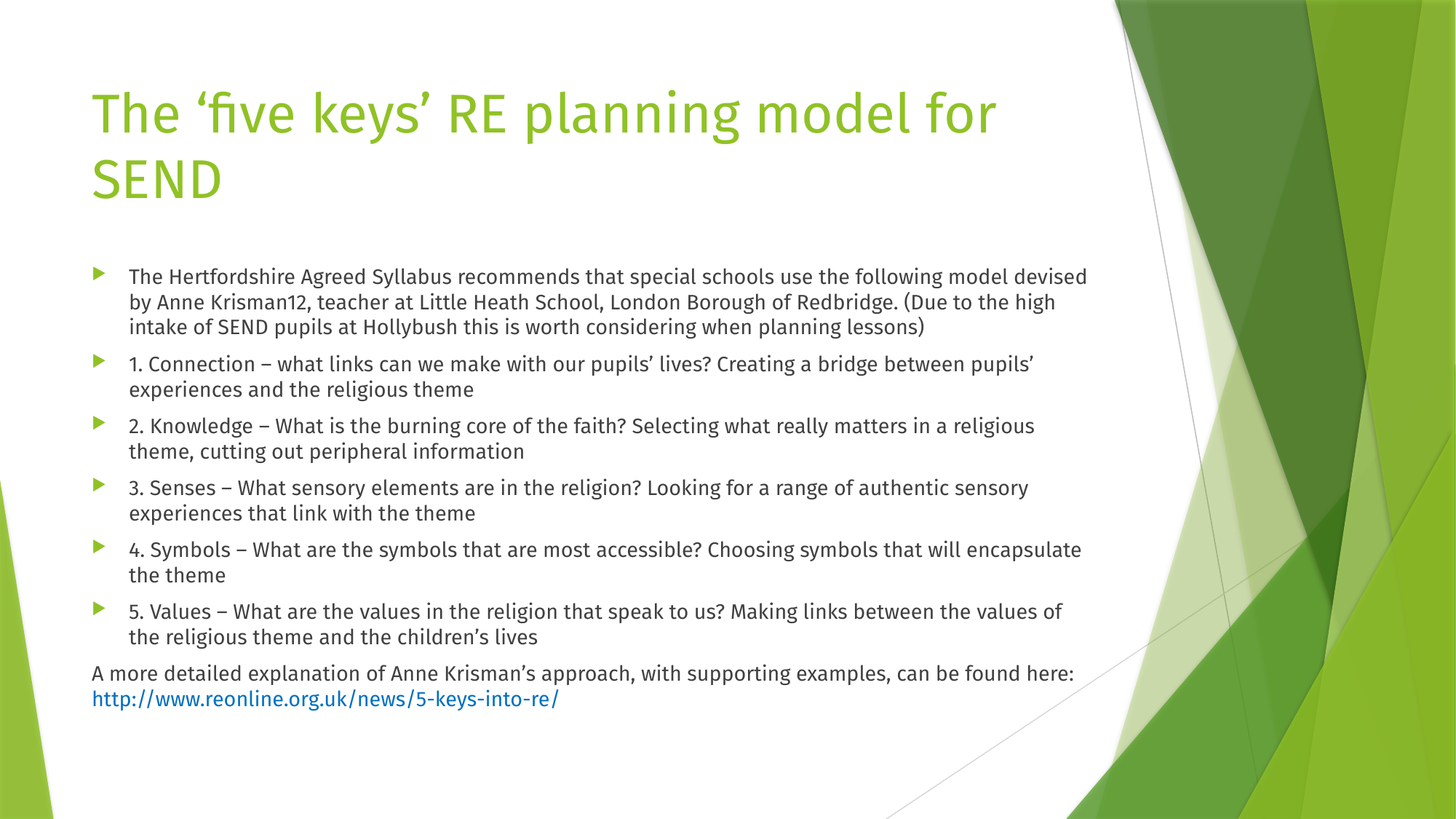

# The ‘five keys’ RE planning model for SEND
The Hertfordshire Agreed Syllabus recommends that special schools use the following model devised by Anne Krisman12, teacher at Little Heath School, London Borough of Redbridge. (Due to the high intake of SEND pupils at Hollybush this is worth considering when planning lessons)
1. Connection – what links can we make with our pupils’ lives? Creating a bridge between pupils’ experiences and the religious theme
2. Knowledge – What is the burning core of the faith? Selecting what really matters in a religious theme, cutting out peripheral information
3. Senses – What sensory elements are in the religion? Looking for a range of authentic sensory experiences that link with the theme
4. Symbols – What are the symbols that are most accessible? Choosing symbols that will encapsulate the theme
5. Values – What are the values in the religion that speak to us? Making links between the values of the religious theme and the children’s lives
A more detailed explanation of Anne Krisman’s approach, with supporting examples, can be found here: http://www.reonline.org.uk/news/5-keys-into-re/